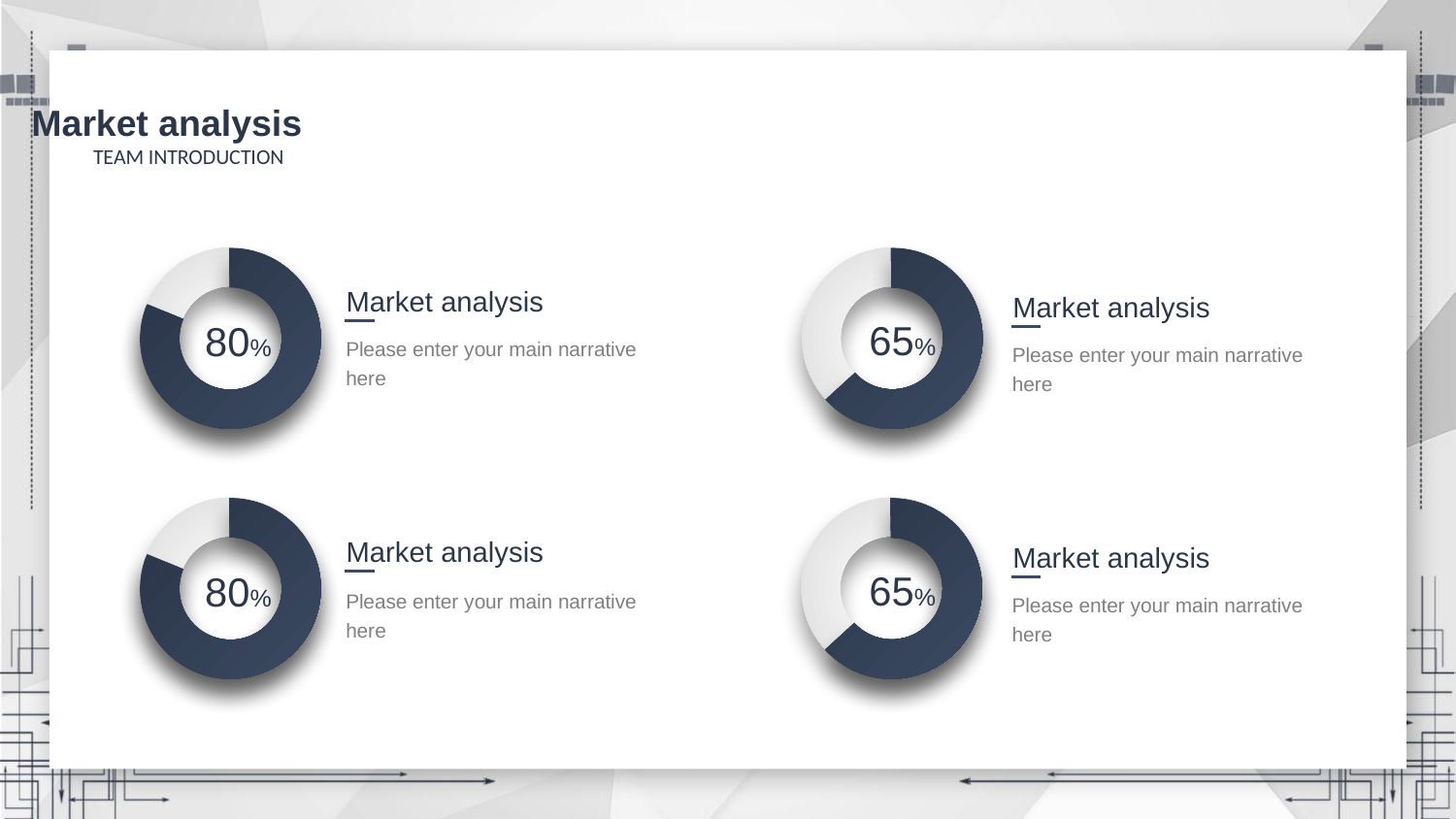

Market analysis
TEAM INTRODUCTION

Market analysis
65%
Please enter your main narrative here

Market analysis
80%
Please enter your main narrative here

Market analysis
80%
Please enter your main narrative here

Market analysis
65%
Please enter your main narrative here